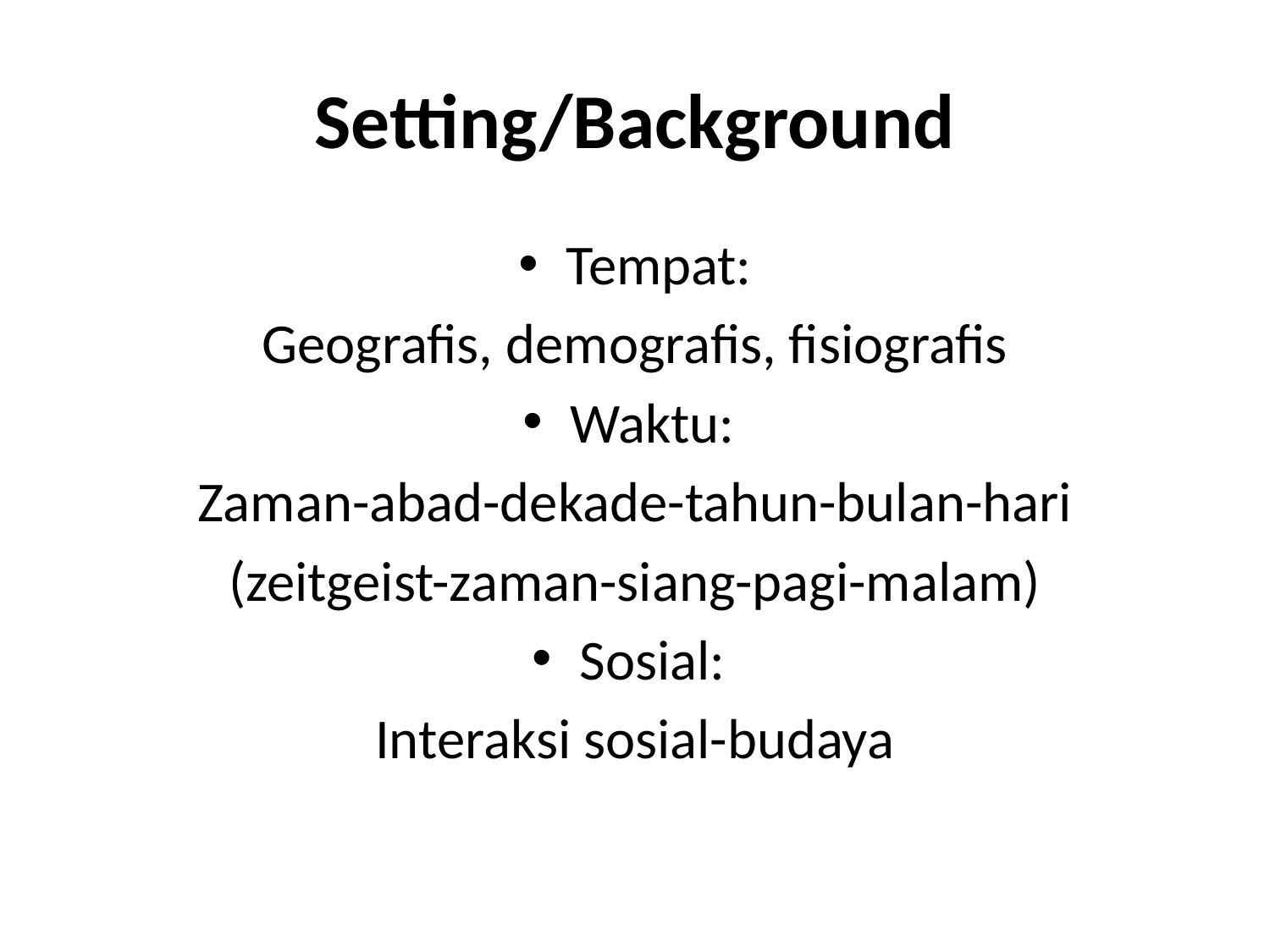

# Setting/Background
Tempat:
Geografis, demografis, fisiografis
Waktu:
Zaman-abad-dekade-tahun-bulan-hari
(zeitgeist-zaman-siang-pagi-malam)
Sosial:
Interaksi sosial-budaya